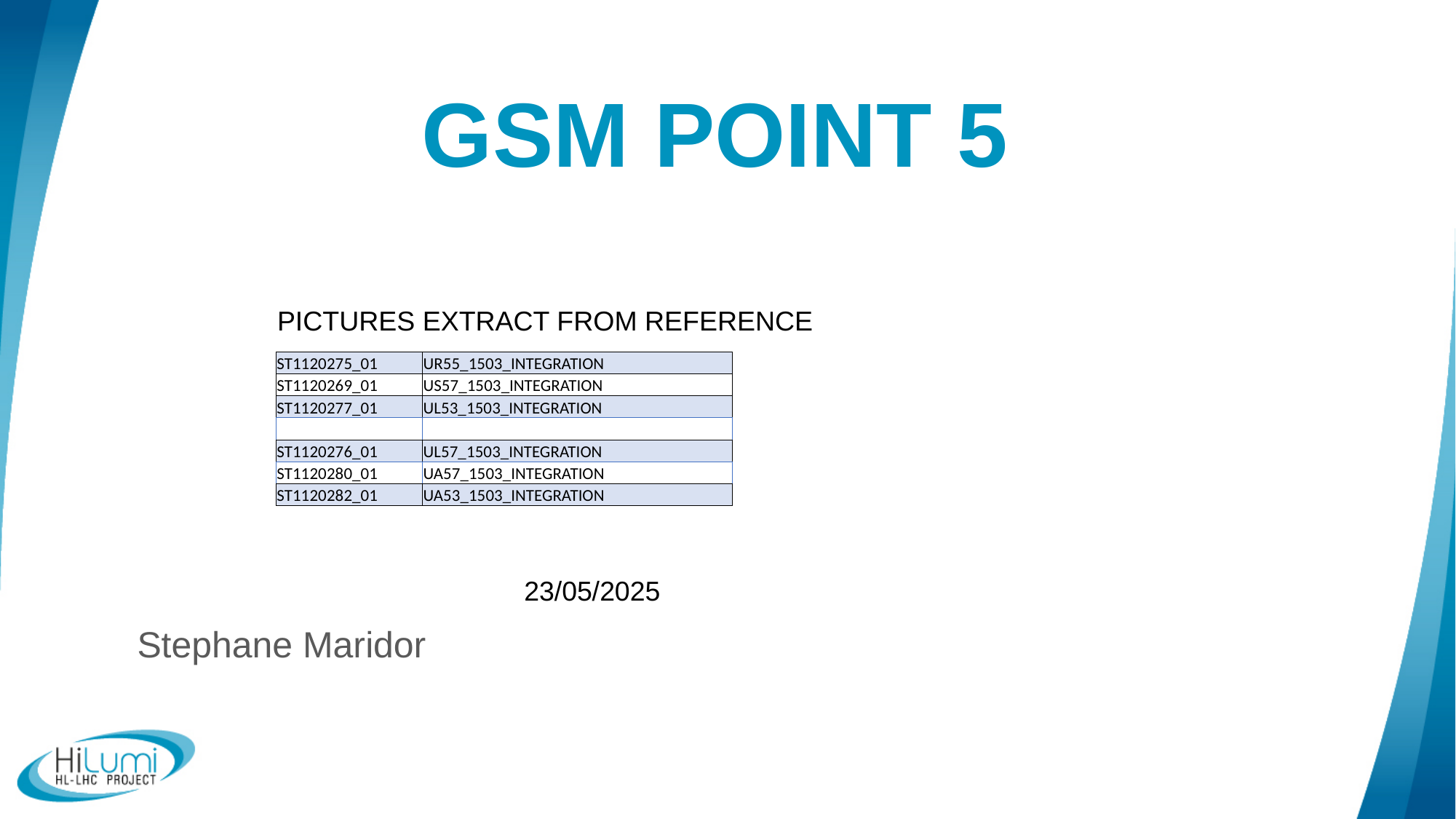

# GSM POINT 5
PICTURES EXTRACT FROM REFERENCE
| ST1120275\_01 | UR55\_1503\_INTEGRATION |
| --- | --- |
| ST1120269\_01 | US57\_1503\_INTEGRATION |
| ST1120277\_01 | UL53\_1503\_INTEGRATION |
|  |  |
| ST1120276\_01 | UL57\_1503\_INTEGRATION |
| ST1120280\_01 | UA57\_1503\_INTEGRATION |
| ST1120282\_01 | UA53\_1503\_INTEGRATION |
23/05/2025
Stephane Maridor